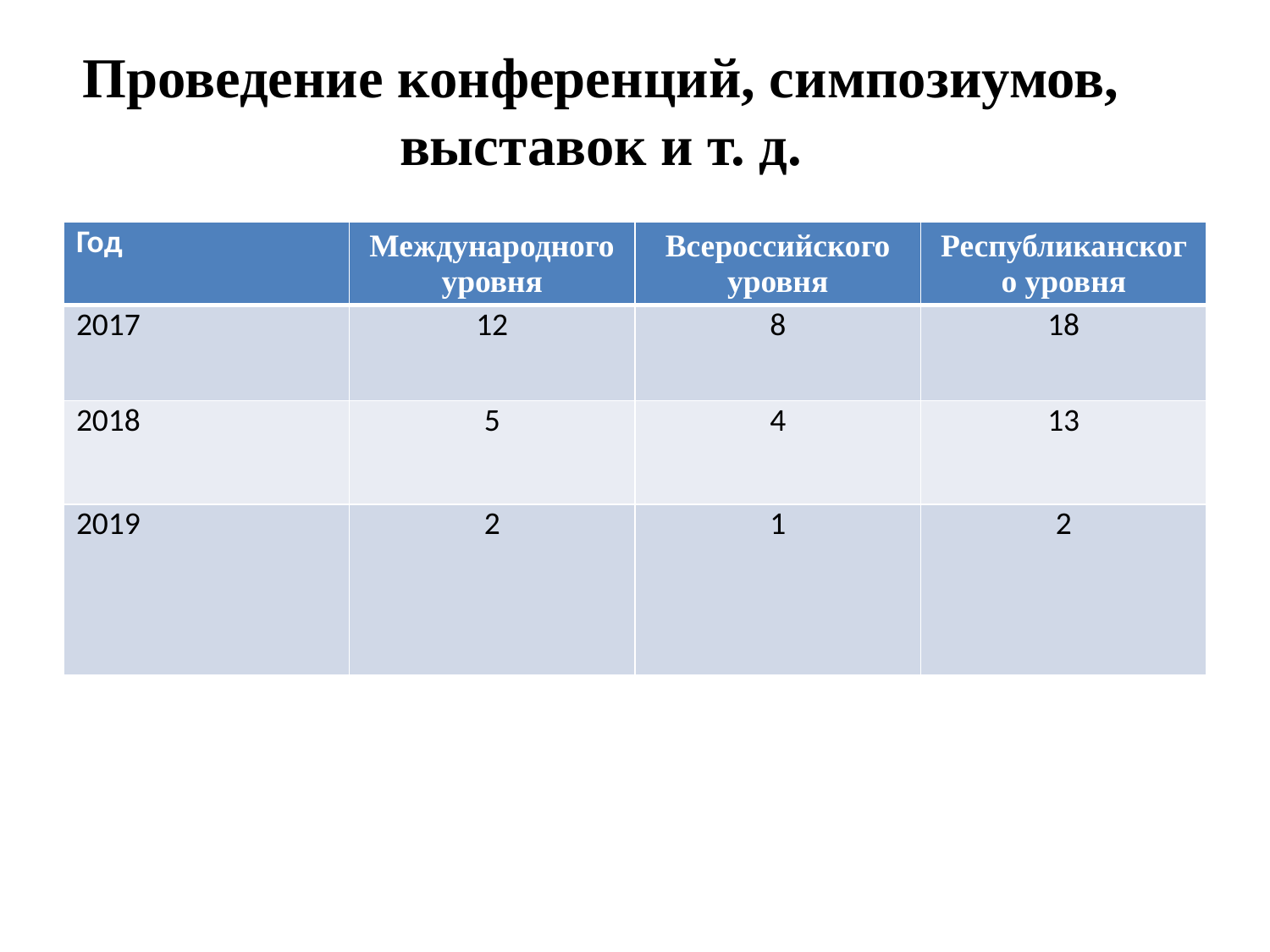

# Проведение конференций, симпозиумов, выставок и т. д.
| Год | Международного уровня | Всероссийского уровня | Республиканского уровня |
| --- | --- | --- | --- |
| 2017 | 12 | 8 | 18 |
| 2018 | 5 | 4 | 13 |
| 2019 | 2 | 1 | 2 |